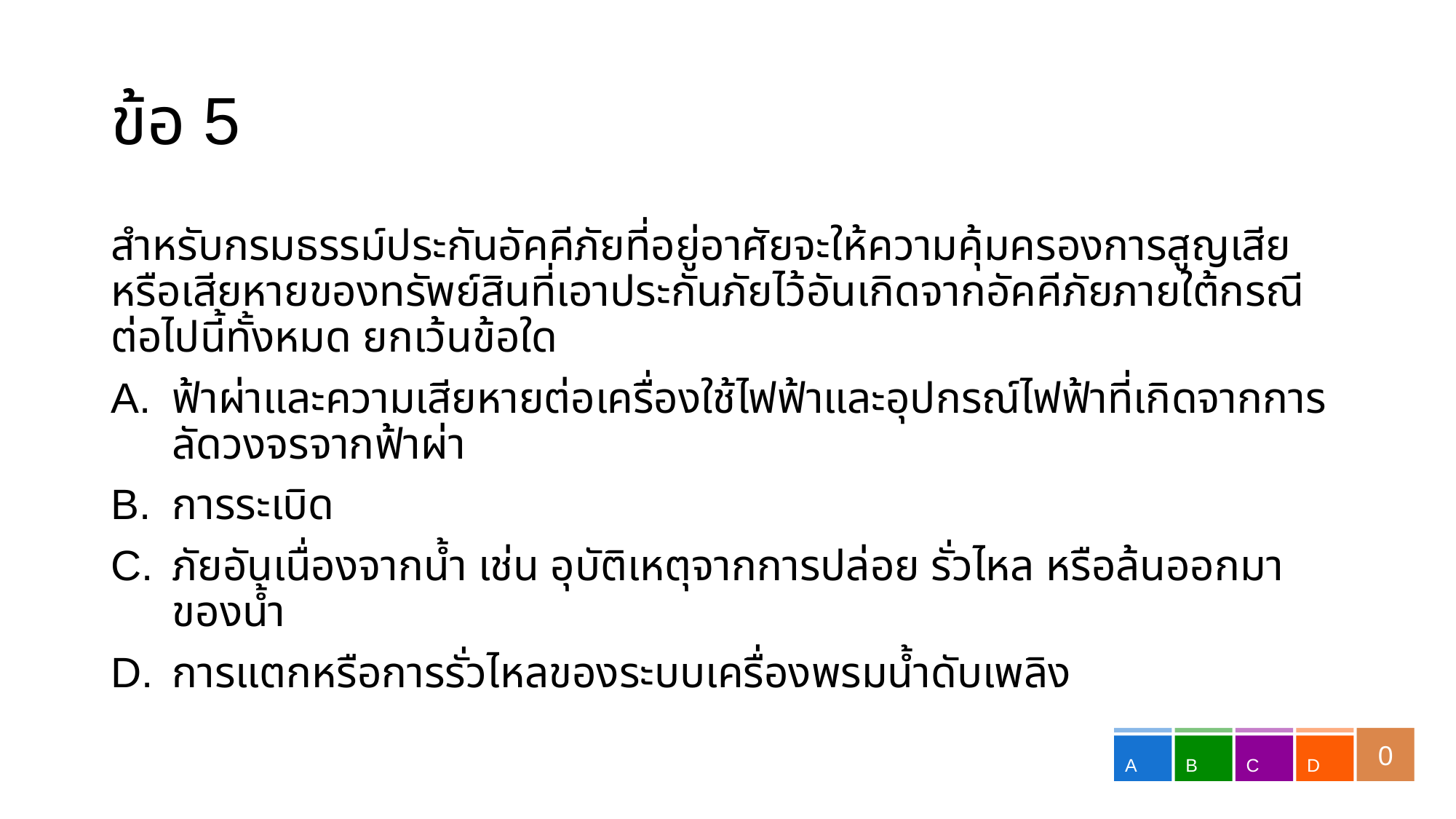

# ข้อ 5
สำหรับกรมธรรม์ประกันอัคคีภัยที่อยู่อาศัยจะให้ความคุ้มครองการสูญเสียหรือเสียหายของทรัพย์สินที่เอาประกันภัยไว้อันเกิดจากอัคคีภัยภายใต้กรณีต่อไปนี้ทั้งหมด ยกเว้นข้อใด
ฟ้าผ่าและความเสียหายต่อเครื่องใช้ไฟฟ้าและอุปกรณ์ไฟฟ้าที่เกิดจากการลัดวงจรจากฟ้าผ่า
การระเบิด
ภัยอันเนื่องจากน้ำ เช่น อุบัติเหตุจากการปล่อย รั่วไหล หรือล้นออกมาของน้ำ
การแตกหรือการรั่วไหลของระบบเครื่องพรมน้ำดับเพลิง

0

A
B
C
D